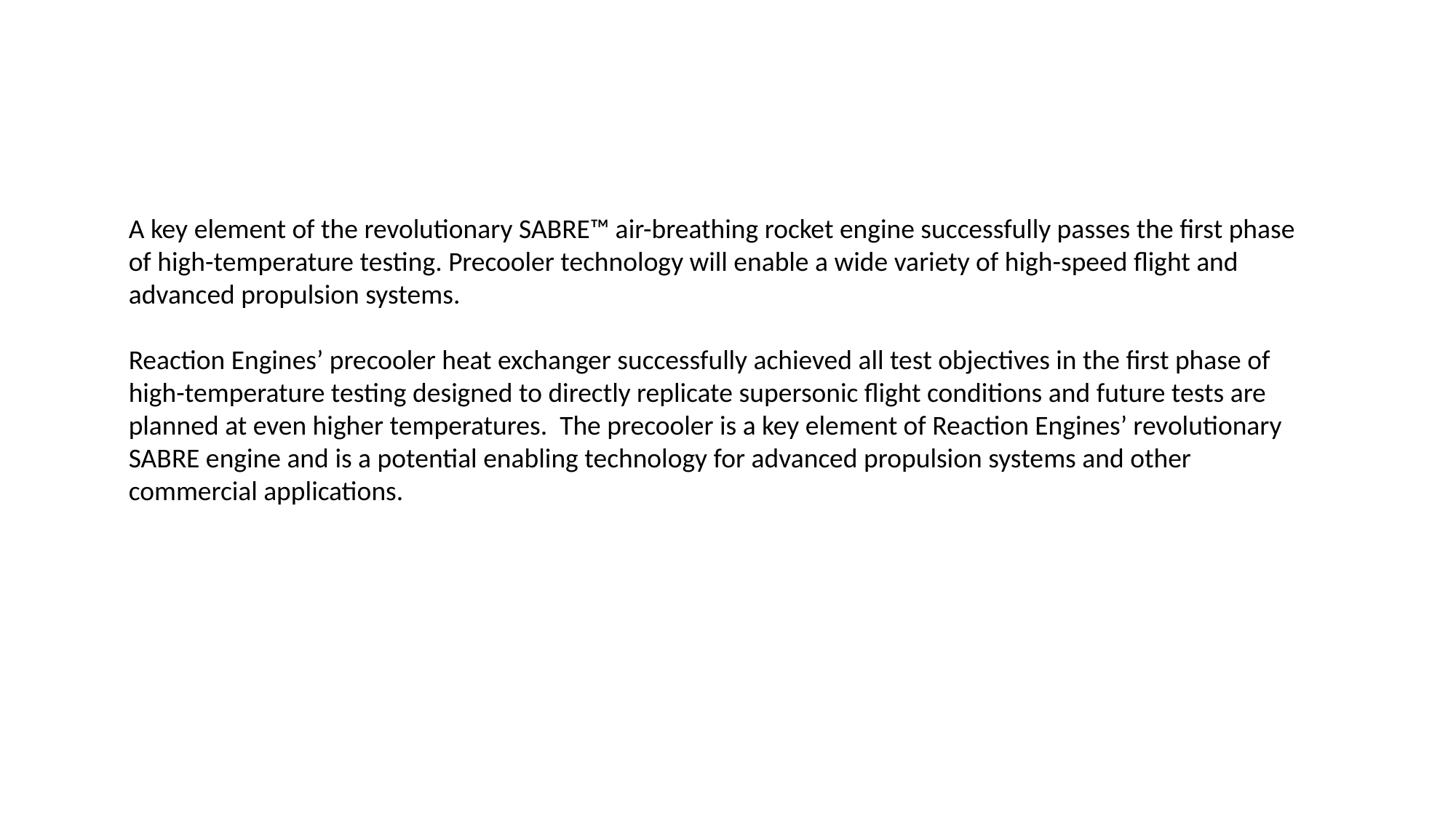

A key element of the revolutionary SABRE™ air-breathing rocket engine successfully passes the first phase of high-temperature testing. Precooler technology will enable a wide variety of high-speed flight and advanced propulsion systems.

Reaction Engines’ precooler heat exchanger successfully achieved all test objectives in the first phase of high-temperature testing designed to directly replicate supersonic flight conditions and future tests are planned at even higher temperatures.  The precooler is a key element of Reaction Engines’ revolutionary SABRE engine and is a potential enabling technology for advanced propulsion systems and other commercial applications.